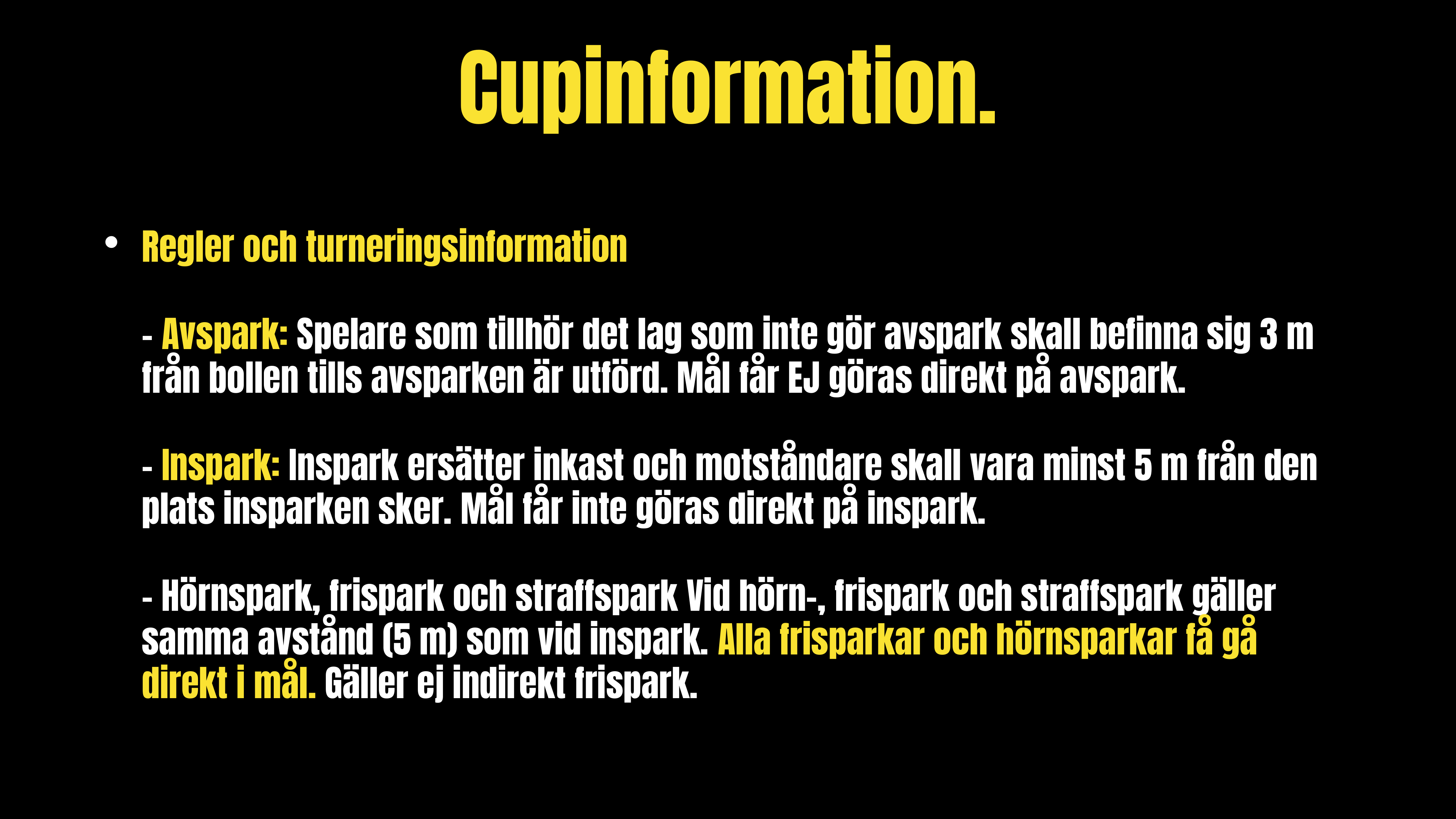

# Cupinformation.
Regler och turneringsinformation
- Avspark: Spelare som tillhör det lag som inte gör avspark skall befinna sig 3 m från bollen tills avsparken är utförd. Mål får EJ göras direkt på avspark.
- Inspark: Inspark ersätter inkast och motståndare skall vara minst 5 m från den plats insparken sker. Mål får inte göras direkt på inspark.
- Hörnspark, frispark och straffspark Vid hörn-, frispark och straffspark gäller samma avstånd (5 m) som vid inspark. Alla frisparkar och hörnsparkar få gå direkt i mål. Gäller ej indirekt frispark.